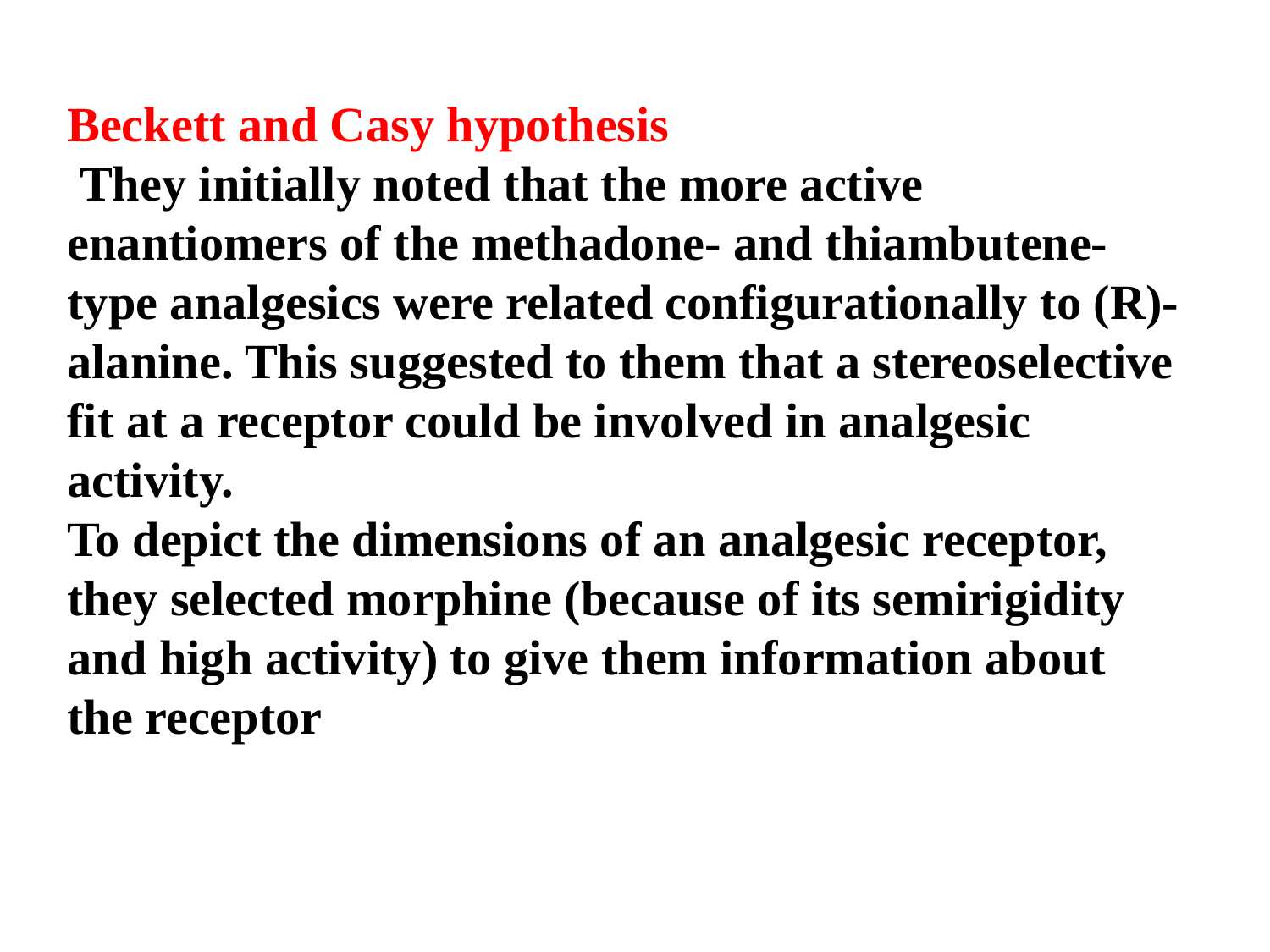

Beckett and Casy hypothesis
 They initially noted that the more active enantiomers of the methadone- and thiambutene-type analgesics were related configurationally to (R)-alanine. This suggested to them that a stereoselective fit at a receptor could be involved in analgesic activity.
To depict the dimensions of an analgesic receptor, they selected morphine (because of its semirigidity and high activity) to give them information about the receptor